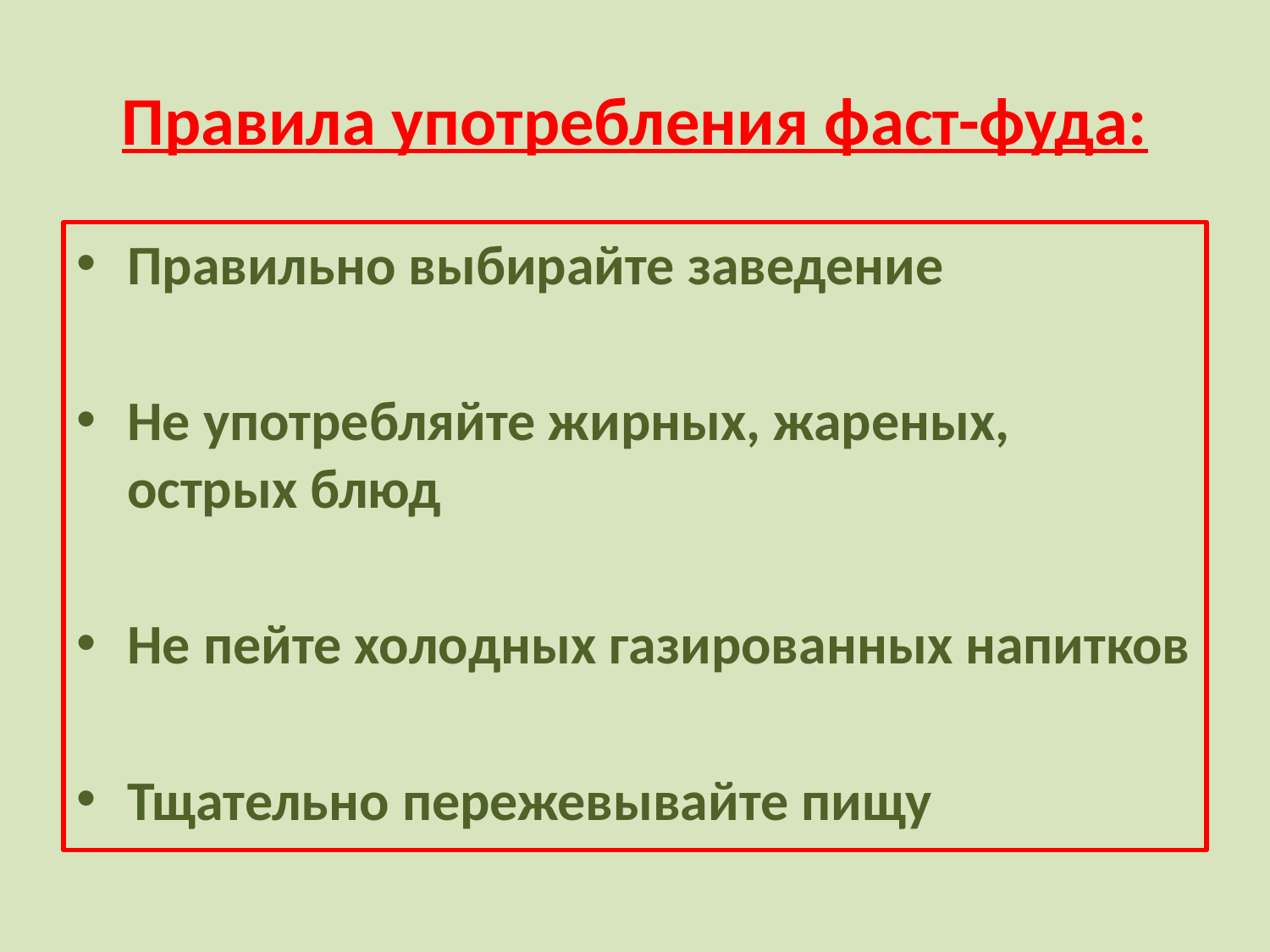

# Правила употребления фаст-фуда:
Правильно выбирайте заведение

Не употребляйте жирных, жареных, острых блюд

Не пейте холодных газированных напитков

Тщательно пережевывайте пищу